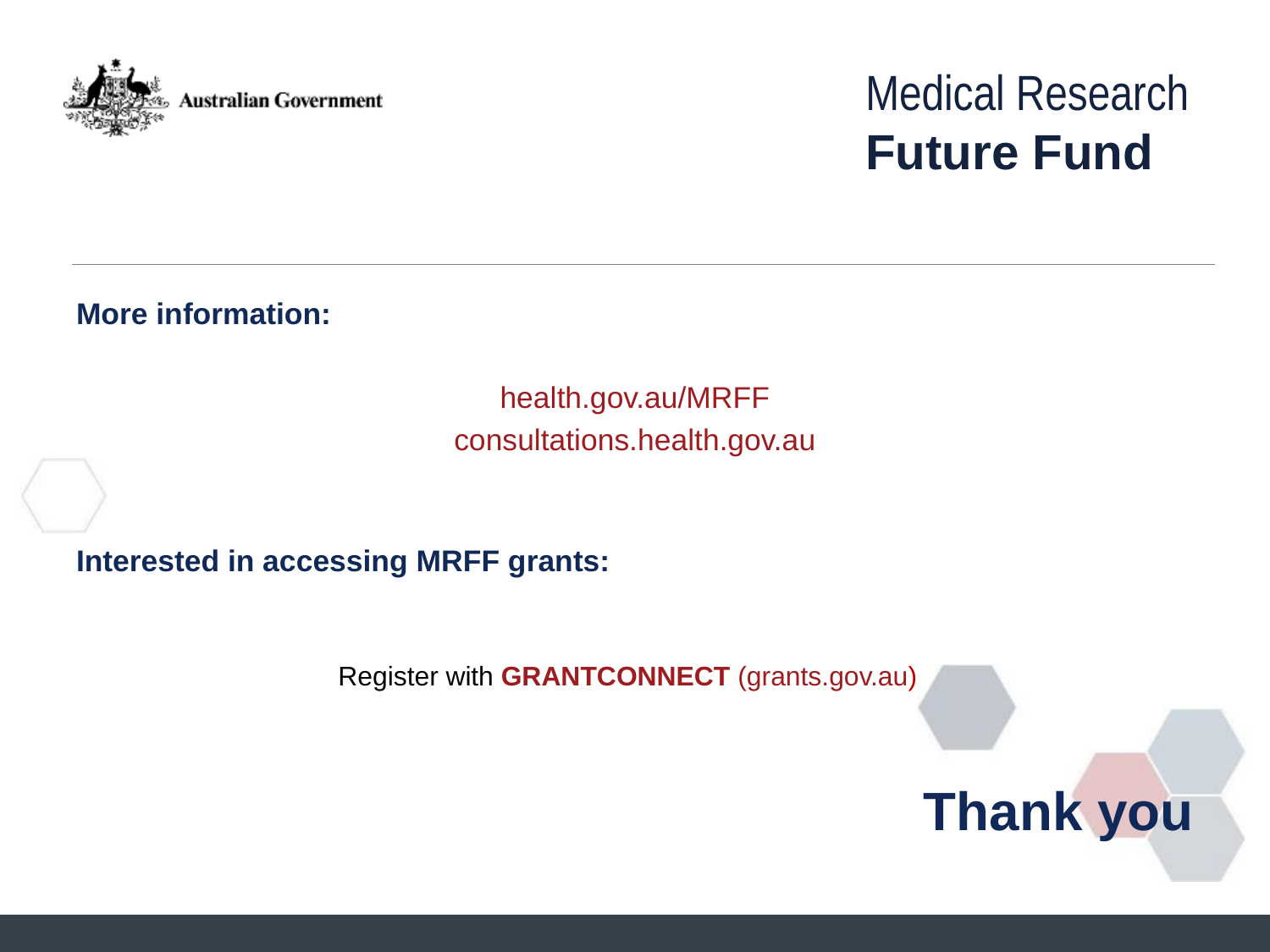

More information:

health.gov.au/MRFF
consultations.health.gov.au

Interested in accessing MRFF grants:

Register with GRANTCONNECT (grants.gov.au)

Thank you